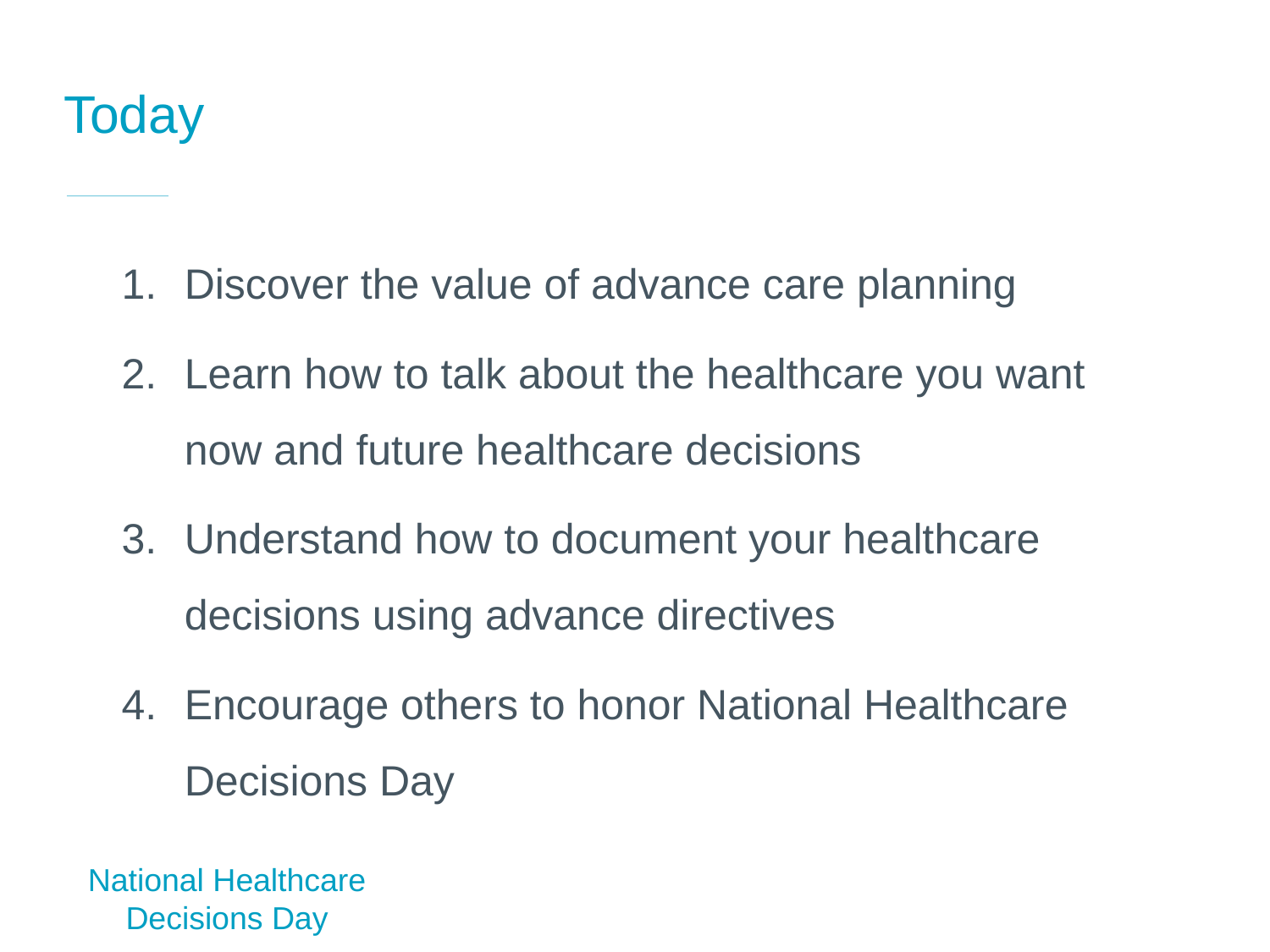

# Today
Discover the value of advance care planning
Learn how to talk about the healthcare you want now and future healthcare decisions
Understand how to document your healthcare decisions using advance directives
Encourage others to honor National Healthcare Decisions Day

4